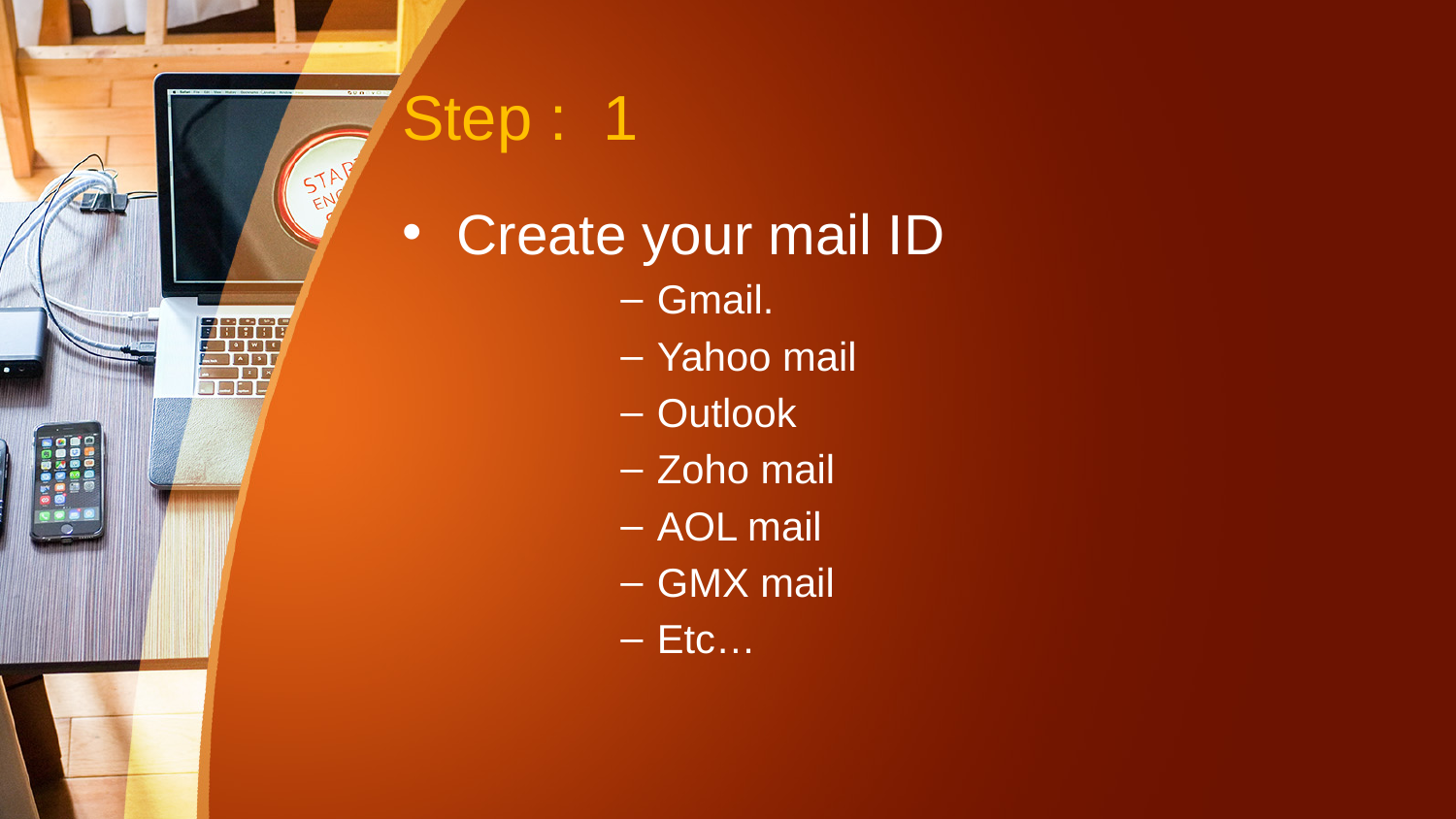

# Step :  1
Create your mail ID
Gmail.
Yahoo mail
Outlook
Zoho mail
AOL mail
GMX mail
Etc…